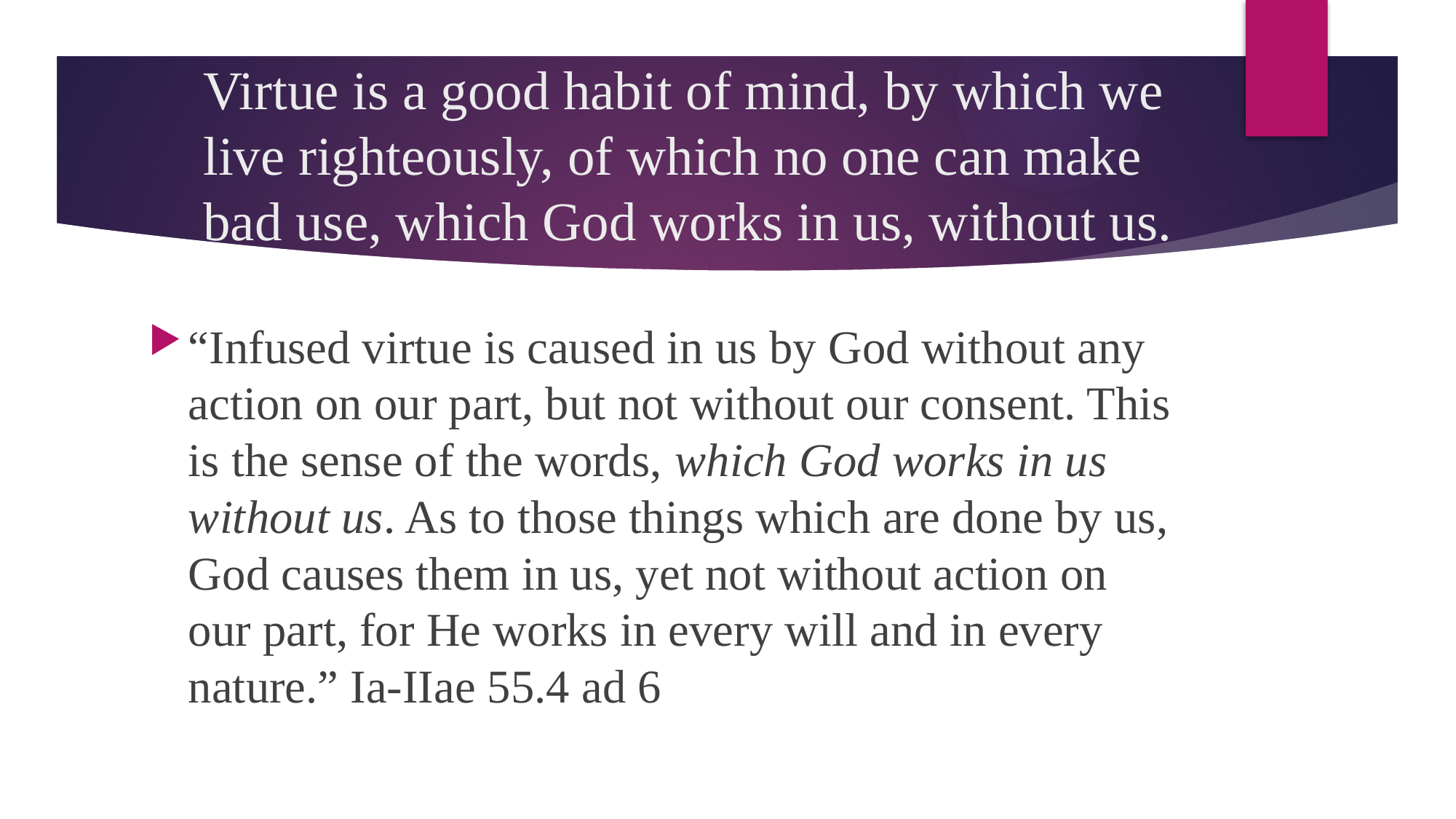

# Virtue is a good habit of mind, by which we live righteously, of which no one can make bad use, which God works in us, without us.
“Infused virtue is caused in us by God without any action on our part, but not without our consent. This is the sense of the words, which God works in us without us. As to those things which are done by us, God causes them in us, yet not without action on our part, for He works in every will and in every nature.” Ia-IIae 55.4 ad 6